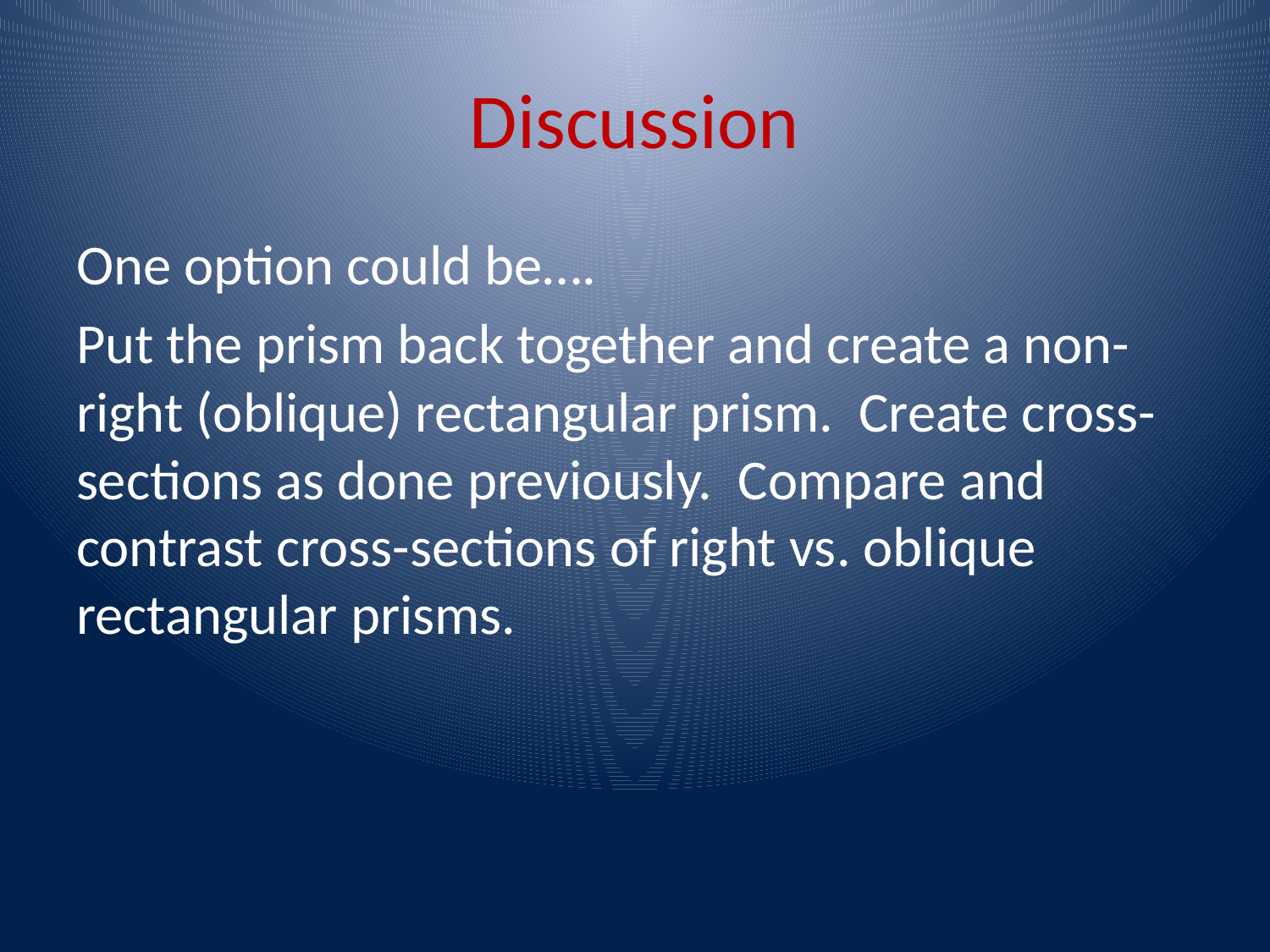

# Discussion
One option could be….
Put the prism back together and create a non-right (oblique) rectangular prism.  Create cross-sections as done previously.  Compare and contrast cross-sections of right vs. oblique rectangular prisms.